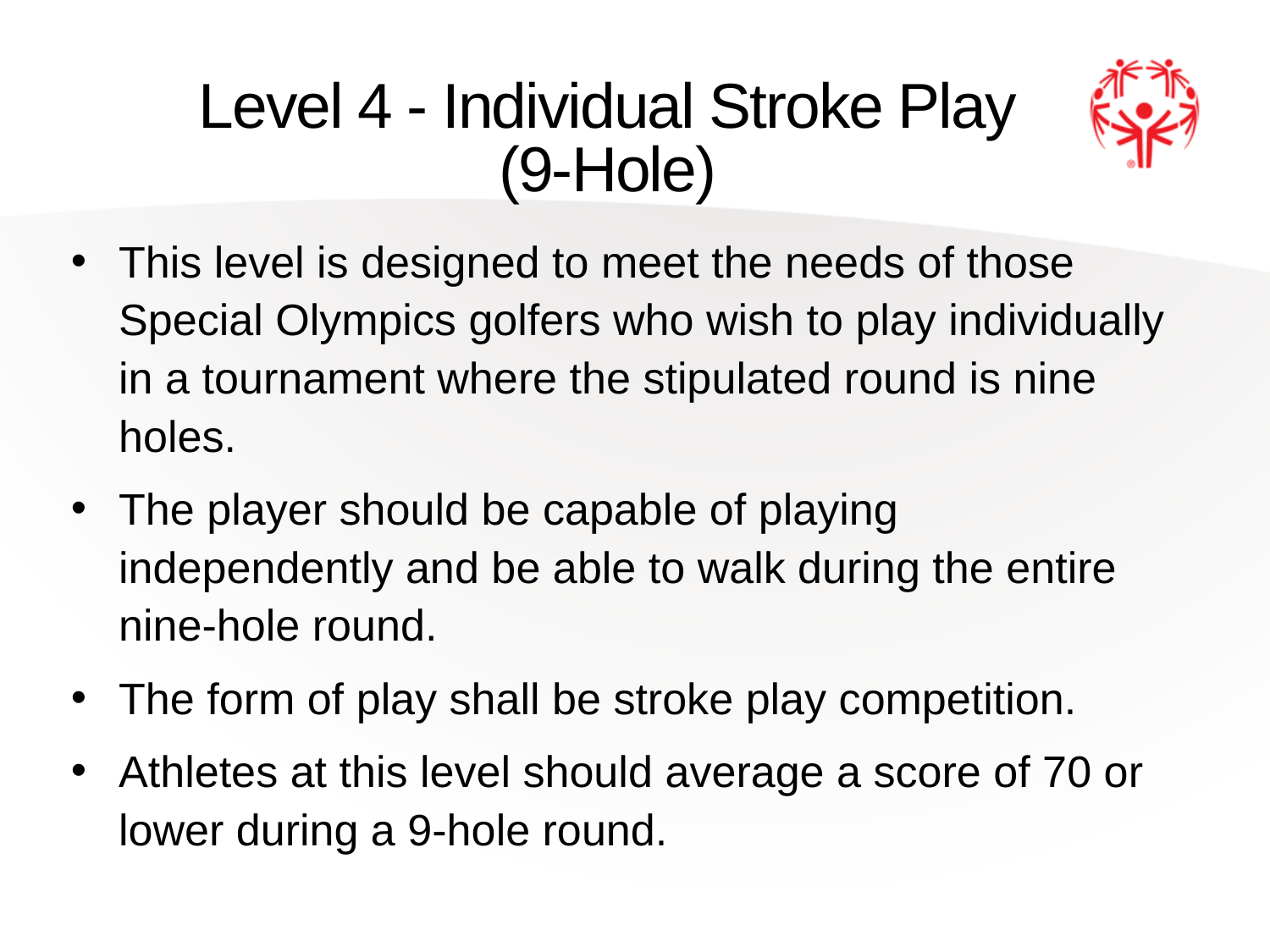

# Level 4 - Individual Stroke Play (9-Hole)
This level is designed to meet the needs of those Special Olympics golfers who wish to play individually in a tournament where the stipulated round is nine holes.
The player should be capable of playing independently and be able to walk during the entire nine-hole round.
The form of play shall be stroke play competition.
Athletes at this level should average a score of 70 or lower during a 9-hole round.